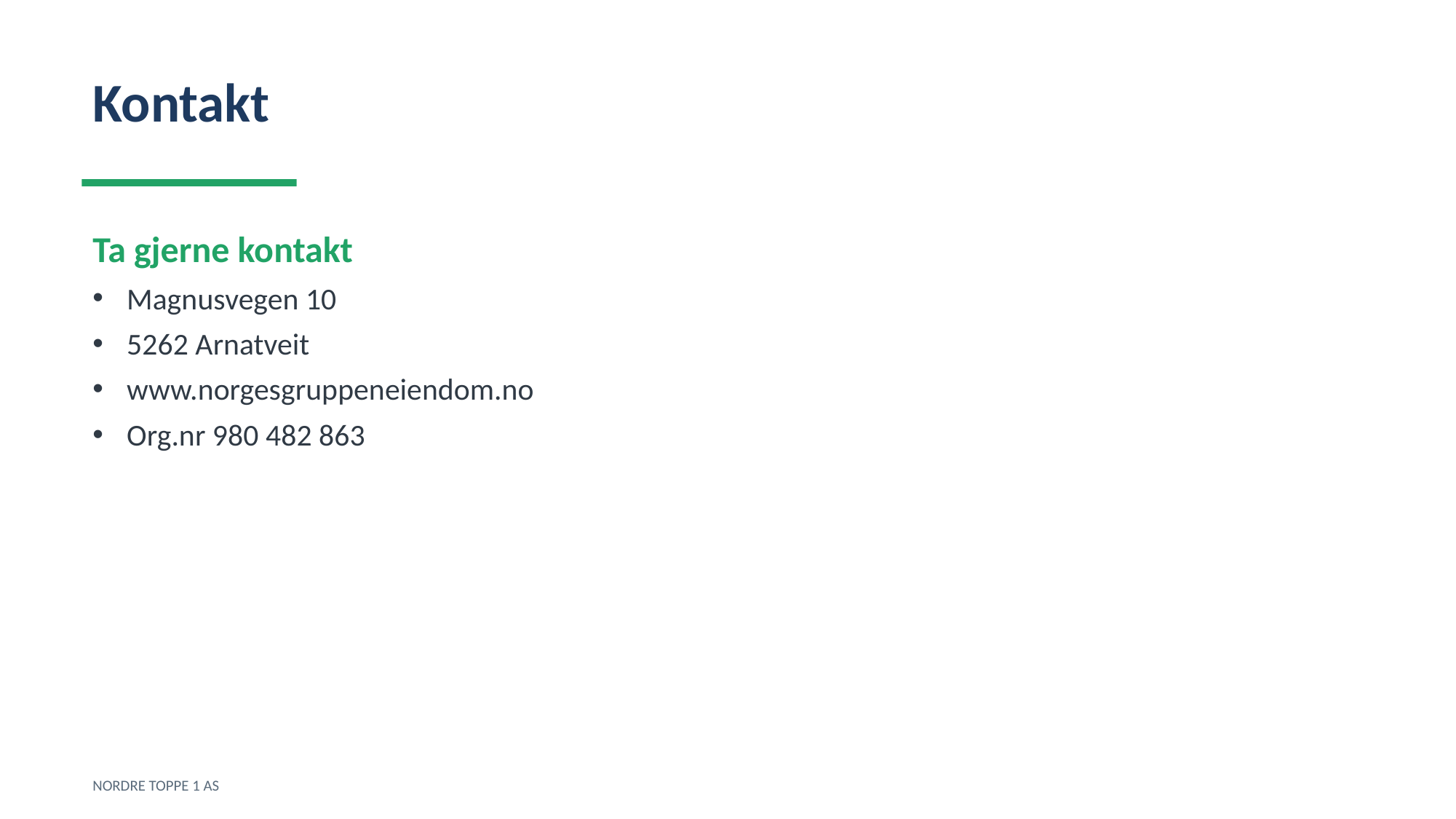

Kontakt

Ta gjerne kontakt
Magnusvegen 10
5262 Arnatveit
www.norgesgruppeneiendom.no
Org.nr 980 482 863
NORDRE TOPPE 1 AS